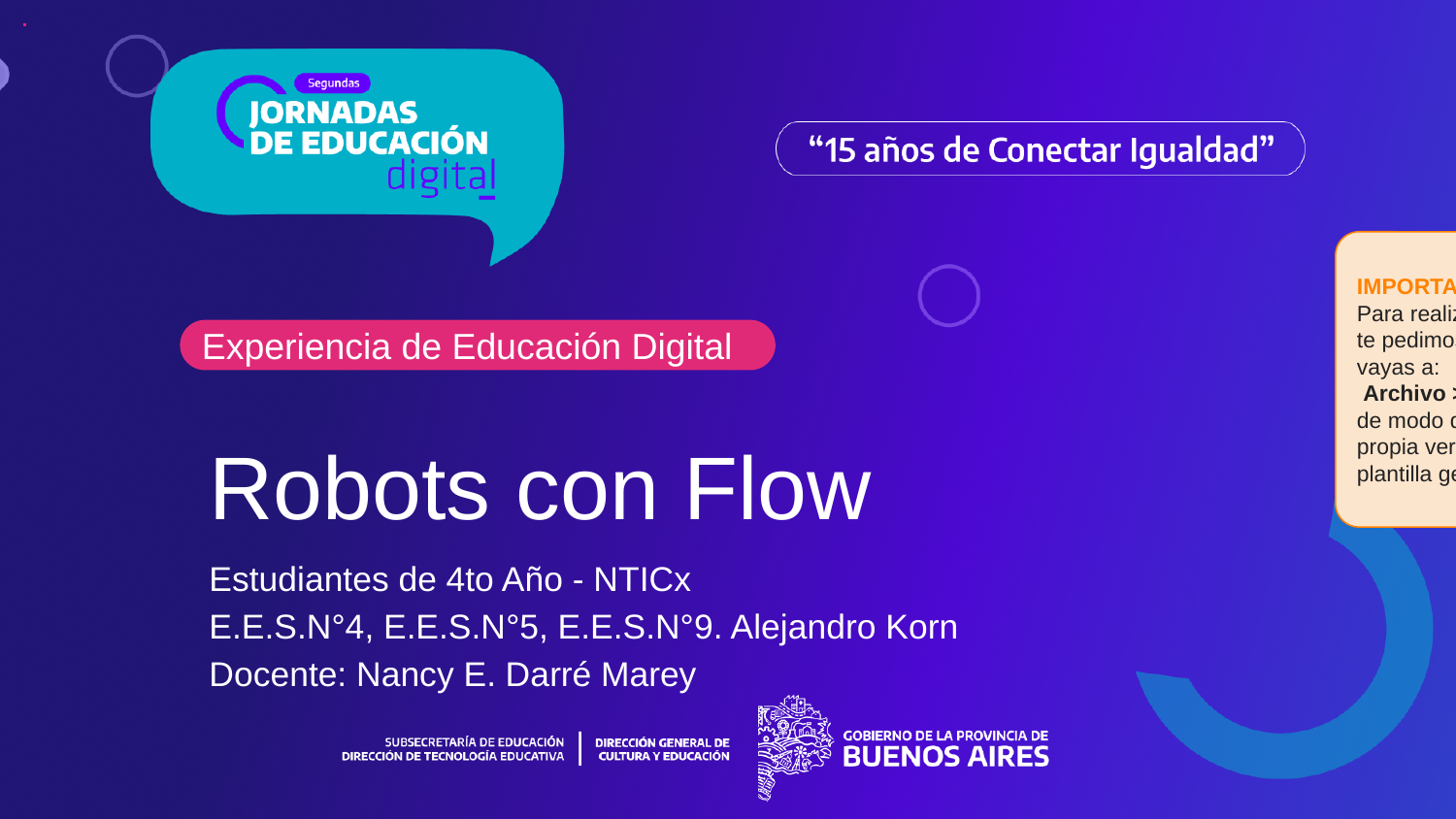

IMPORTANTE:
Para realizar tu presentación, te pedimos por favor que vayas a:
 Archivo > Hacer una copia, de modo que puedas editar tu propia versión sin afectar la plantilla general.
Experiencia de Educación Digital
Robots con Flow
Estudiantes de 4to Año - NTICx
E.E.S.N°4, E.E.S.N°5, E.E.S.N°9. Alejandro Korn
Docente: Nancy E. Darré Marey